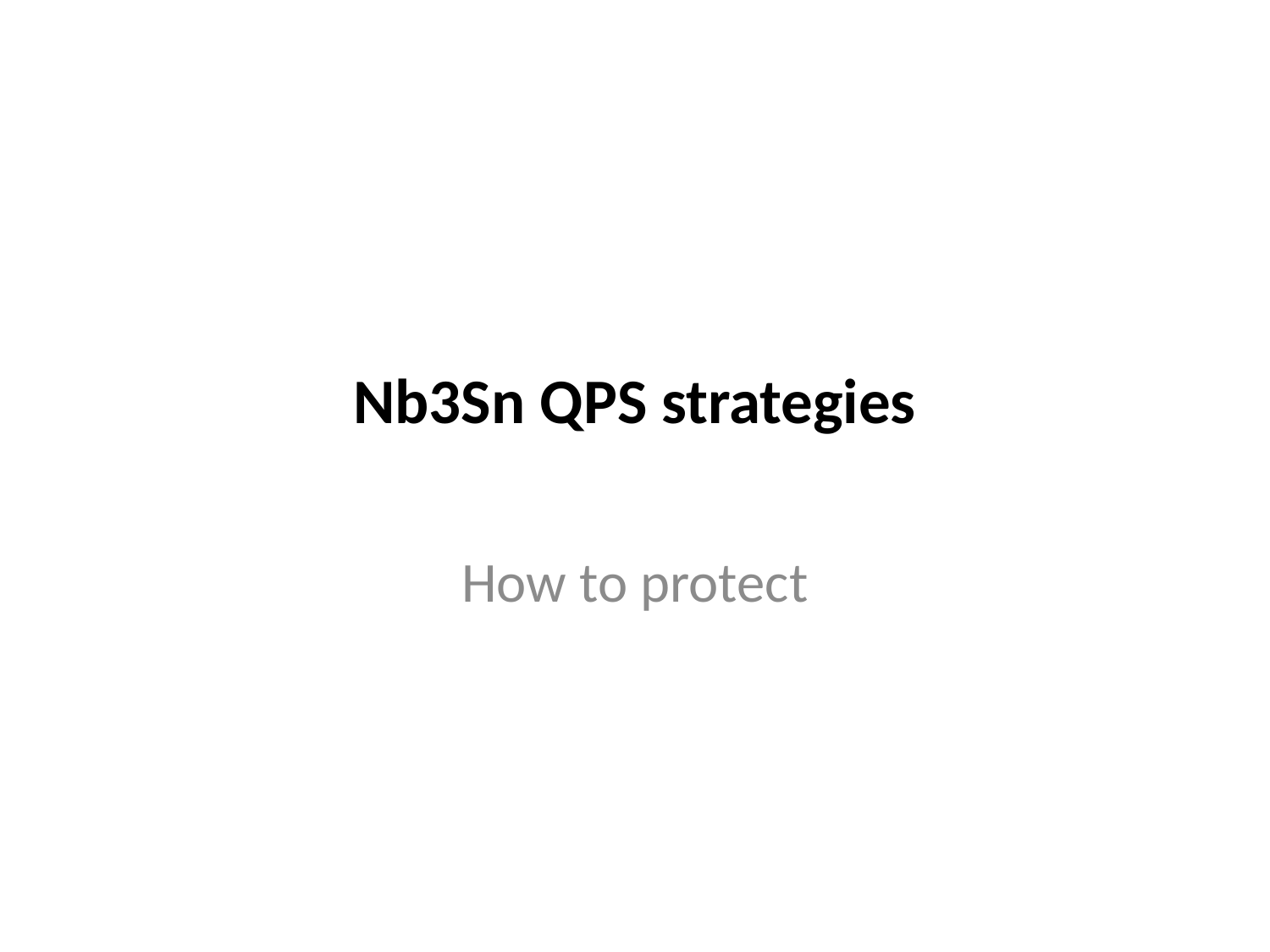

# Nb3Sn QPS strategies
How to protect